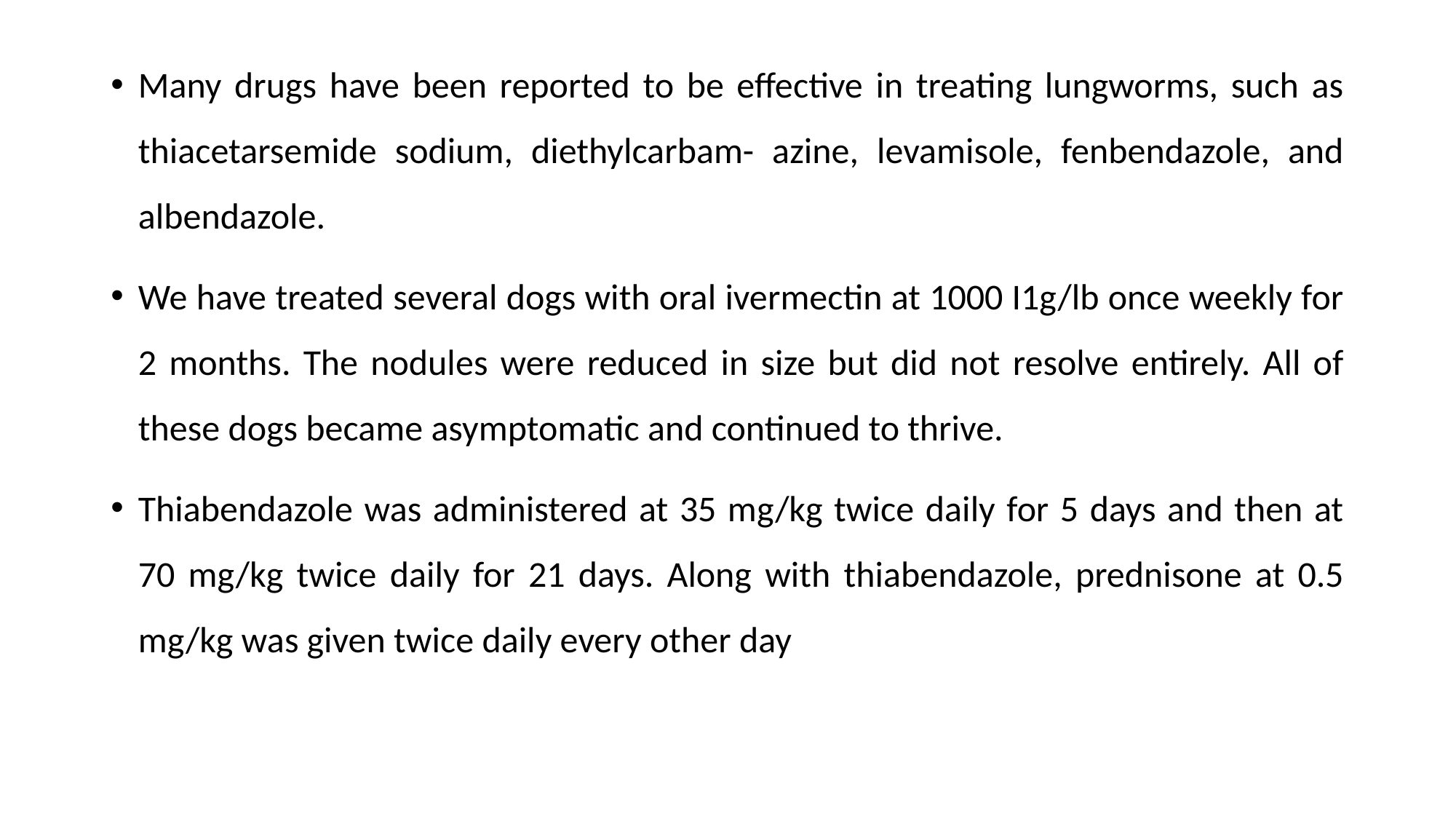

Many drugs have been reported to be effective in treating lungworms, such as thiacetarsemide sodium, diethylcarbam- azine, levamisole, fenbendazole, and albendazole.
We have treated several dogs with oral ivermectin at 1000 I1g/lb once weekly for 2 months. The nodules were reduced in size but did not resolve entirely. All of these dogs became asymptomatic and continued to thrive.
Thiabendazole was administered at 35 mg/kg twice daily for 5 days and then at 70 mg/kg twice daily for 21 days. Along with thiabendazole, prednisone at 0.5 mg/kg was given twice daily every other day